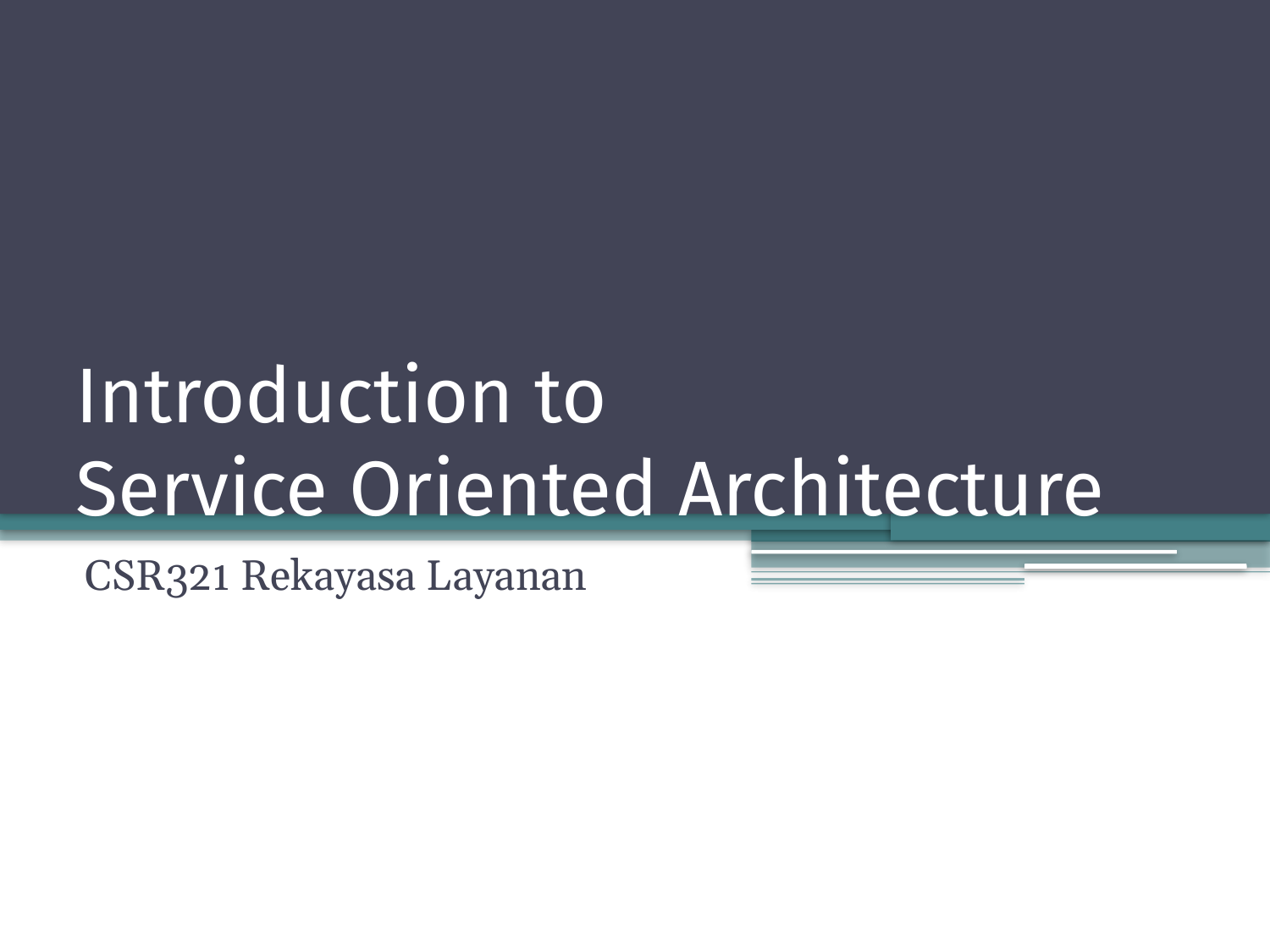

# Introduction to Service Oriented Architecture
CSR321 Rekayasa Layanan